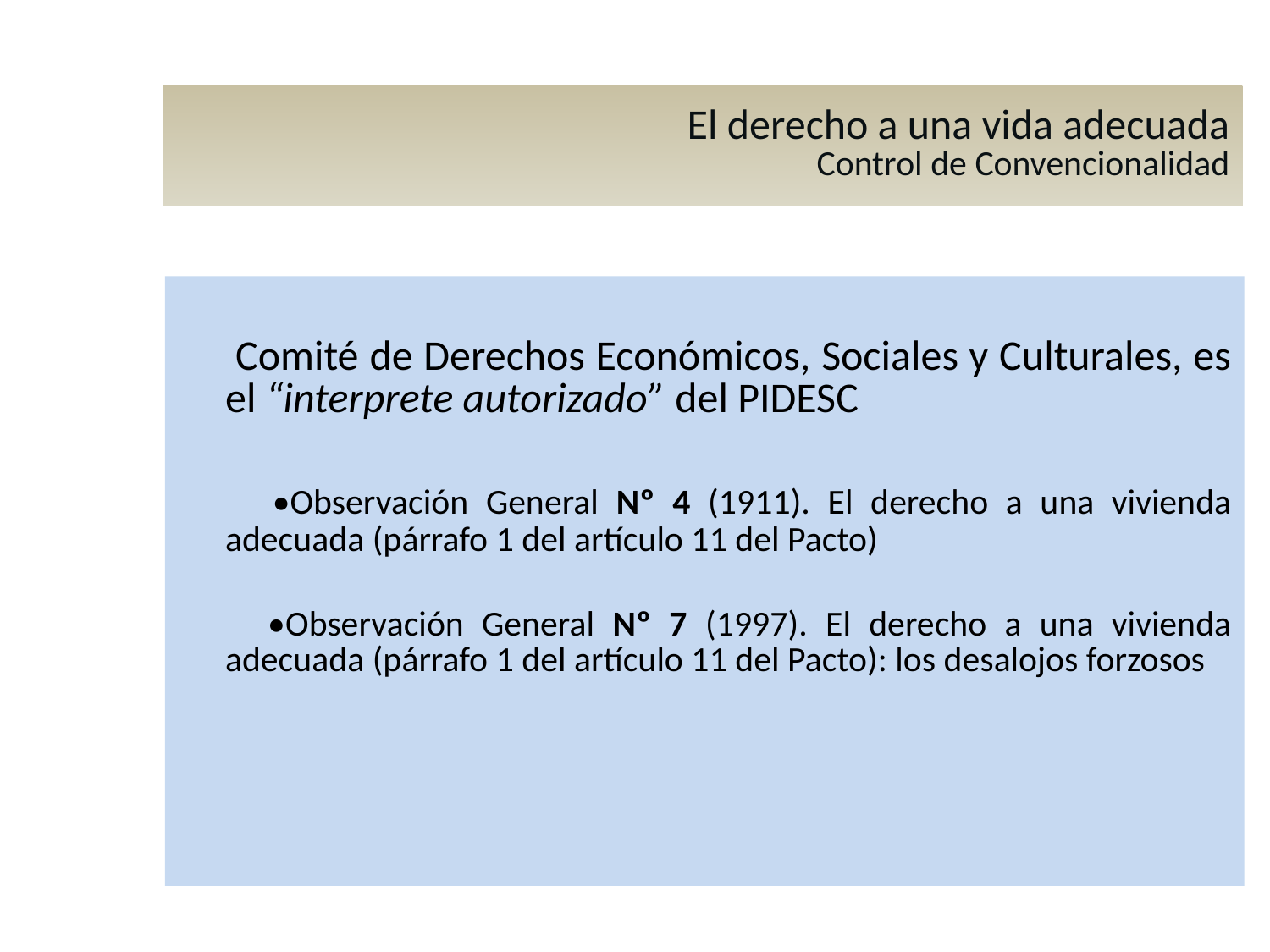

El derecho a una vida adecuada
Control de Convencionalidad

        Comité de Derechos Económicos, Sociales y Culturales, es el “interprete autorizado” del PIDESC

     •Observación General Nº 4 (1911). El derecho a una vivienda adecuada (párrafo 1 del artículo 11 del Pacto)

     •Observación General Nº 7 (1997). El derecho a una vivienda adecuada (párrafo 1 del artículo 11 del Pacto): los desalojos forzosos